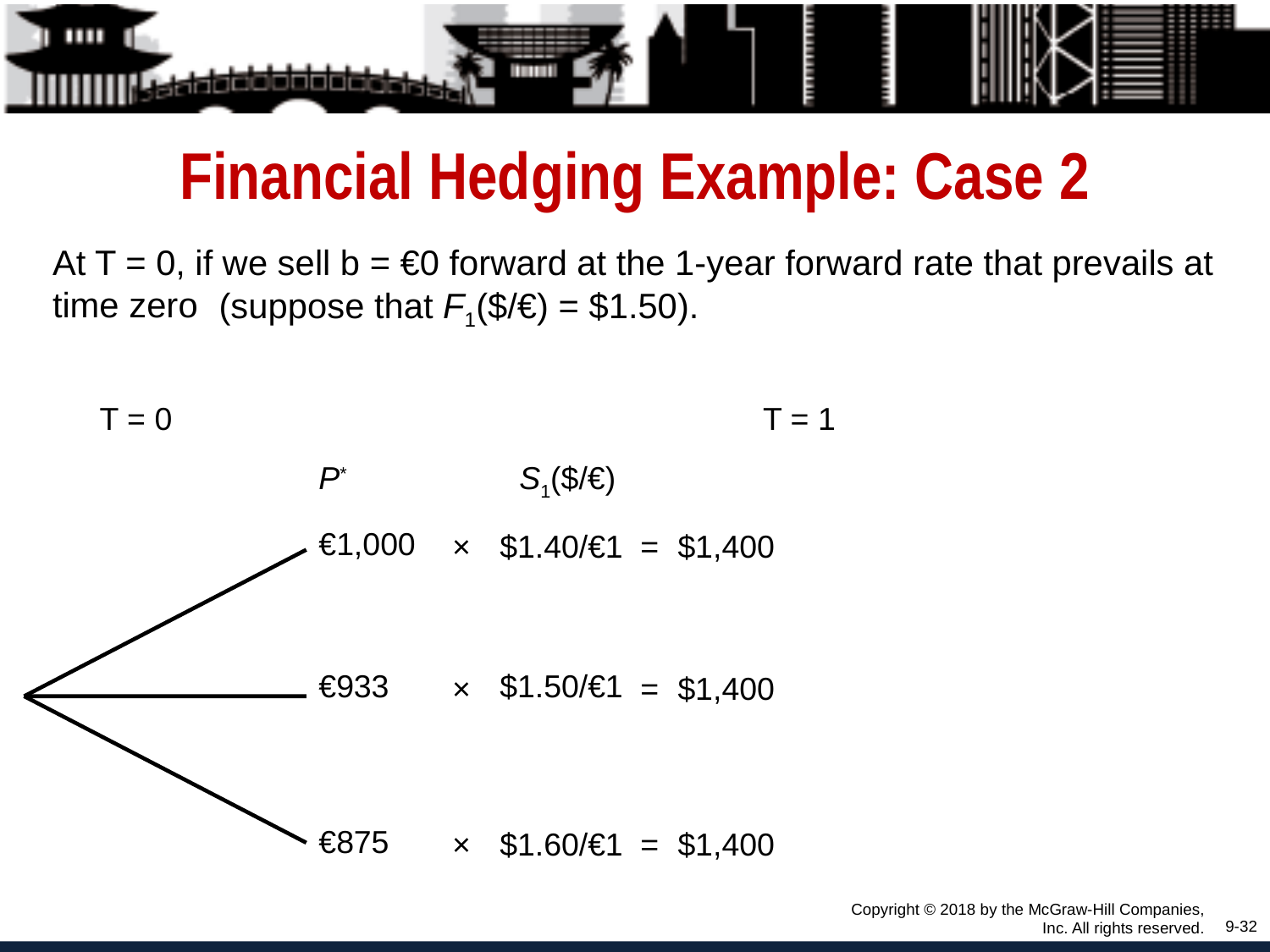

# Financial Hedging Example: Case 2
At T = 0, if we sell b = €0 forward at the 1-year forward rate that prevails at time zero
(suppose that F1($/€) = $1.50).
T = 0
T = 1
P*
€1,000

€933

€875
S1($/€)
×
$1.40/€1
=
$1,400
$1.50/€1
×
=
$1,400
×
$1.60/€1
=
$1,400
Copyright © 2018 by the McGraw-Hill Companies, Inc. All rights reserved.

9-32